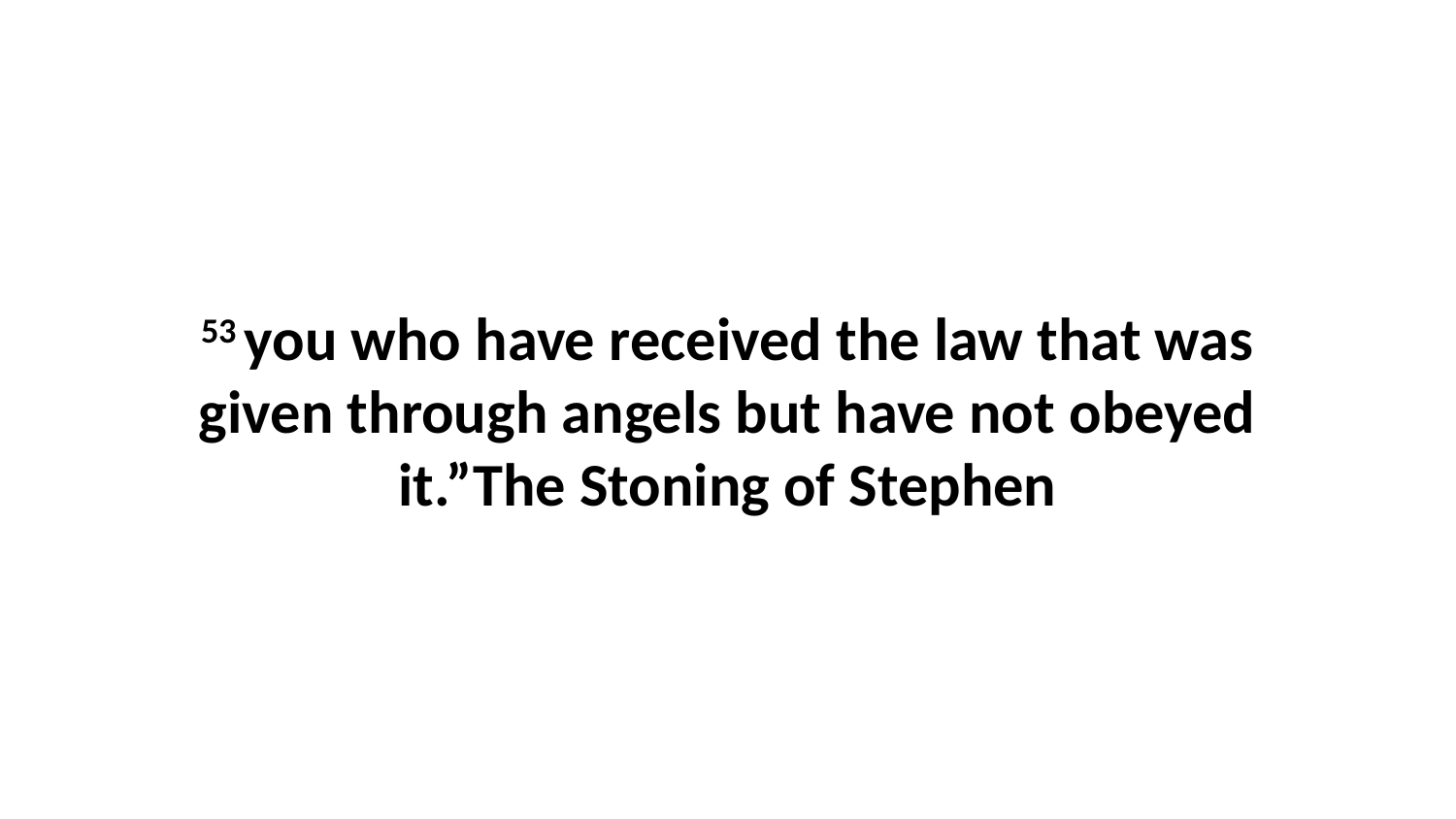

53 you who have received the law that was given through angels but have not obeyed it.”The Stoning of Stephen